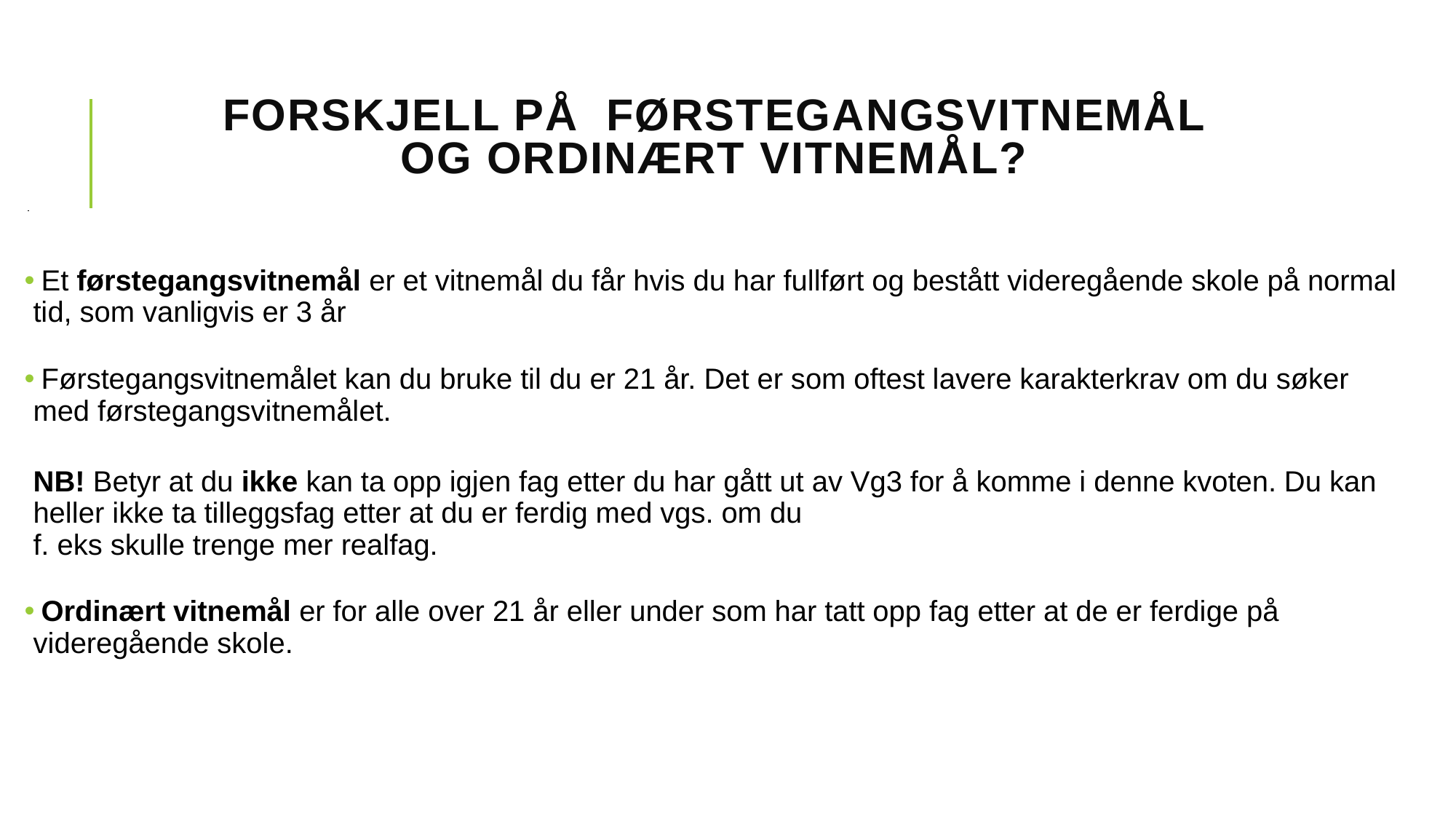

# Forskjell på  førstegangsvitnemål og ordinært vitnemål?

 Et førstegangsvitnemål er et vitnemål du får hvis du har fullført og bestått videregående skole på normal tid, som vanligvis er 3 år
 Førstegangsvitnemålet kan du bruke til du er 21 år. Det er som oftest lavere karakterkrav om du søker med førstegangsvitnemålet.

	NB! Betyr at du ikke kan ta opp igjen fag etter du har gått ut av Vg3 for å komme i denne kvoten. Du kan heller ikke ta tilleggsfag etter at du er ferdig med vgs. om du
f. eks skulle trenge mer realfag.
 Ordinært vitnemål er for alle over 21 år eller under som har tatt opp fag etter at de er ferdige på videregående skole.